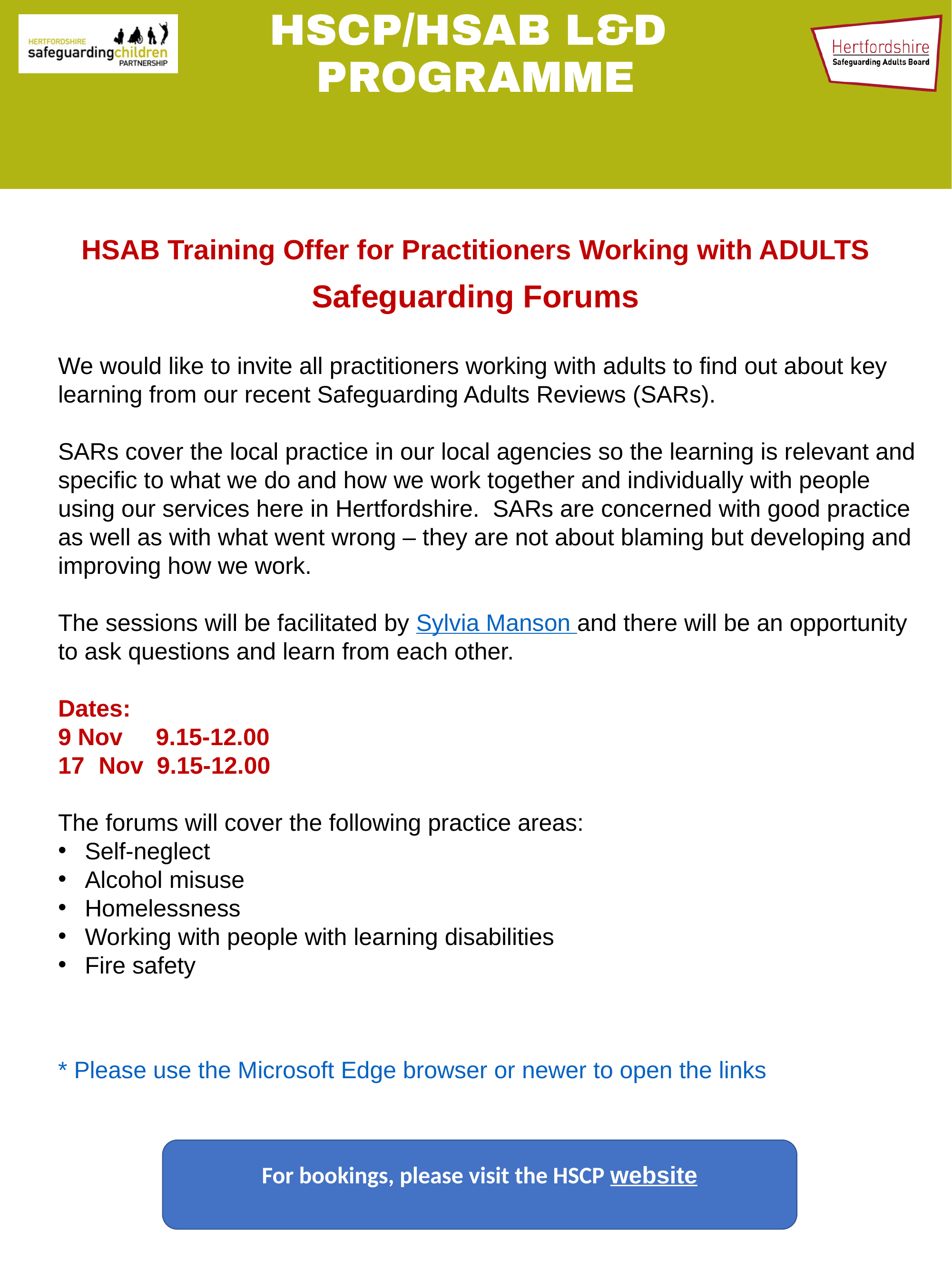

# HSCP/HSAB L&D PROGRAMME
HSAB Training Offer for Practitioners Working with ADULTS

Safeguarding Forums

We would like to invite all practitioners working with adults to find out about key learning from our recent Safeguarding Adults Reviews (SARs).

SARs cover the local practice in our local agencies so the learning is relevant and specific to what we do and how we work together and individually with people using our services here in Hertfordshire.  SARs are concerned with good practice as well as with what went wrong – they are not about blaming but developing and improving how we work.

The sessions will be facilitated by Sylvia Manson and there will be an opportunity to ask questions and learn from each other.

Dates:
9 Nov     9.15-12.00
17   Nov  9.15-12.00

The forums will cover the following practice areas:
Self-neglect
Alcohol misuse
Homelessness
Working with people with learning disabilities
Fire safety

* Please use the Microsoft Edge browser or newer to open the links

For bookings, please visit the HSCP website